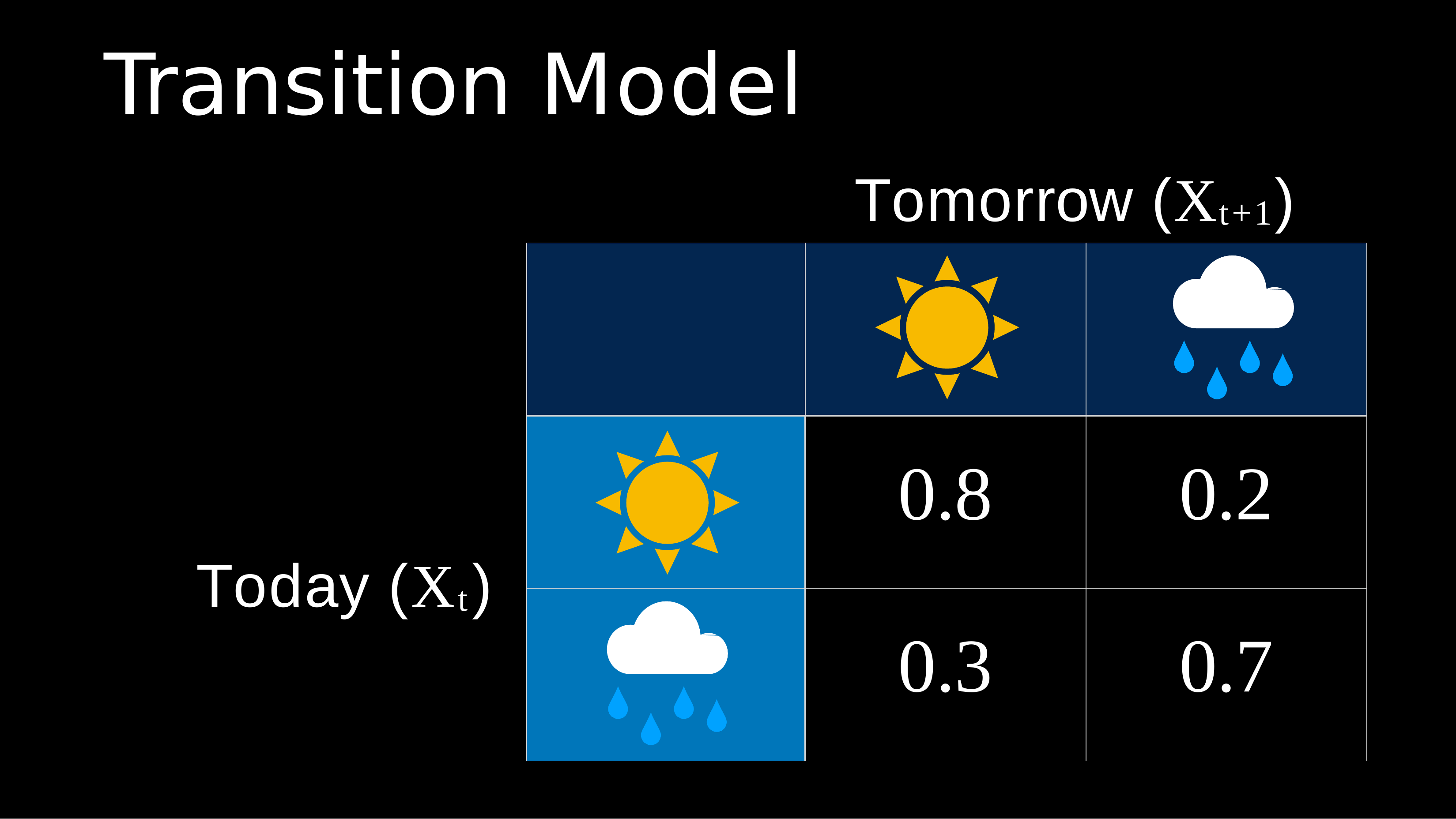

# Transition Model
Tomorrow (Xt+1)
|  |  |  |
| --- | --- | --- |
|  | 0.8 | 0.2 |
|  | 0.3 | 0.7 |

Today (Xt)